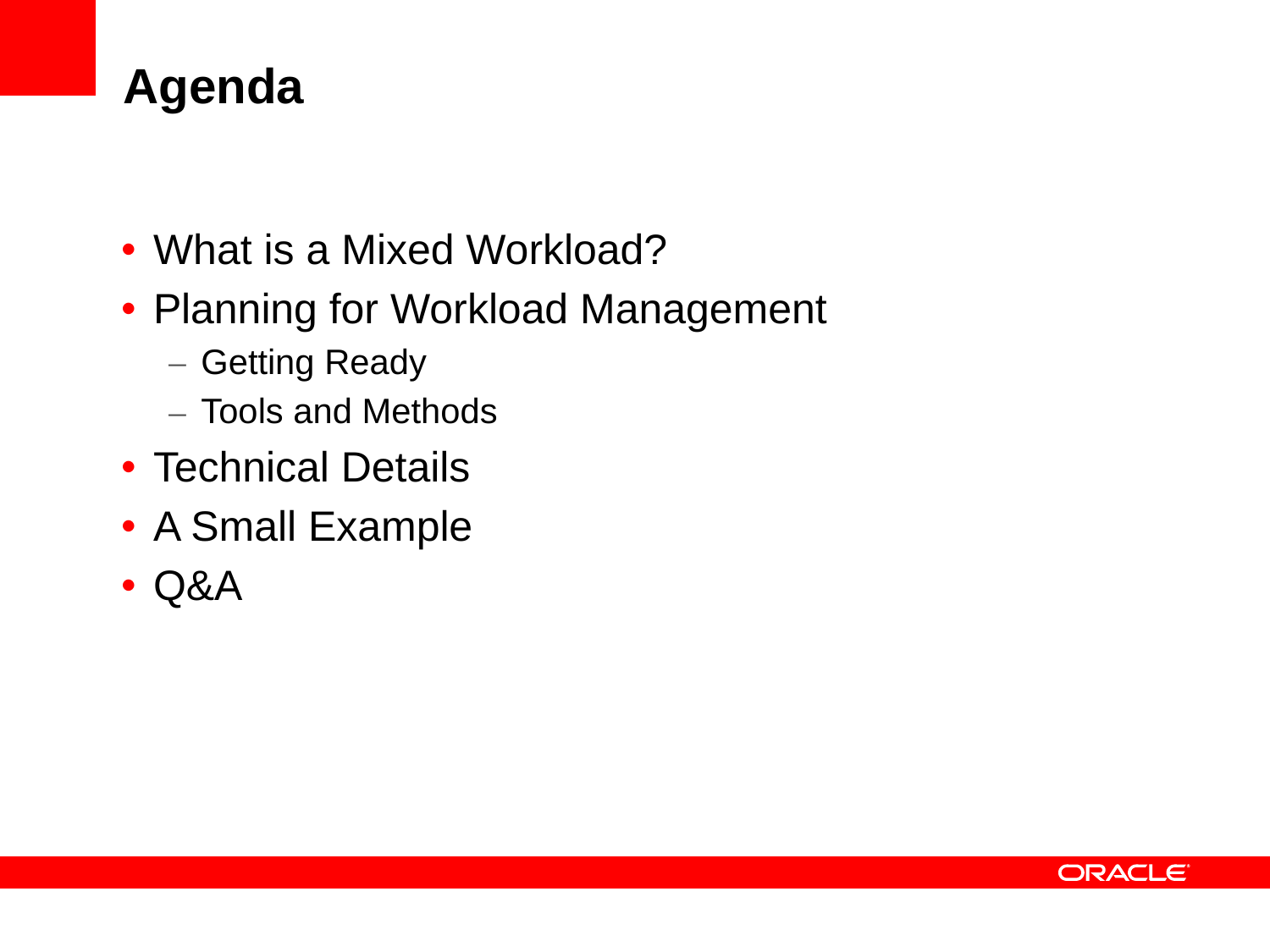

# Agenda
What is a Mixed Workload?
Planning for Workload Management
Getting Ready
Tools and Methods
Technical Details
A Small Example
Q&A